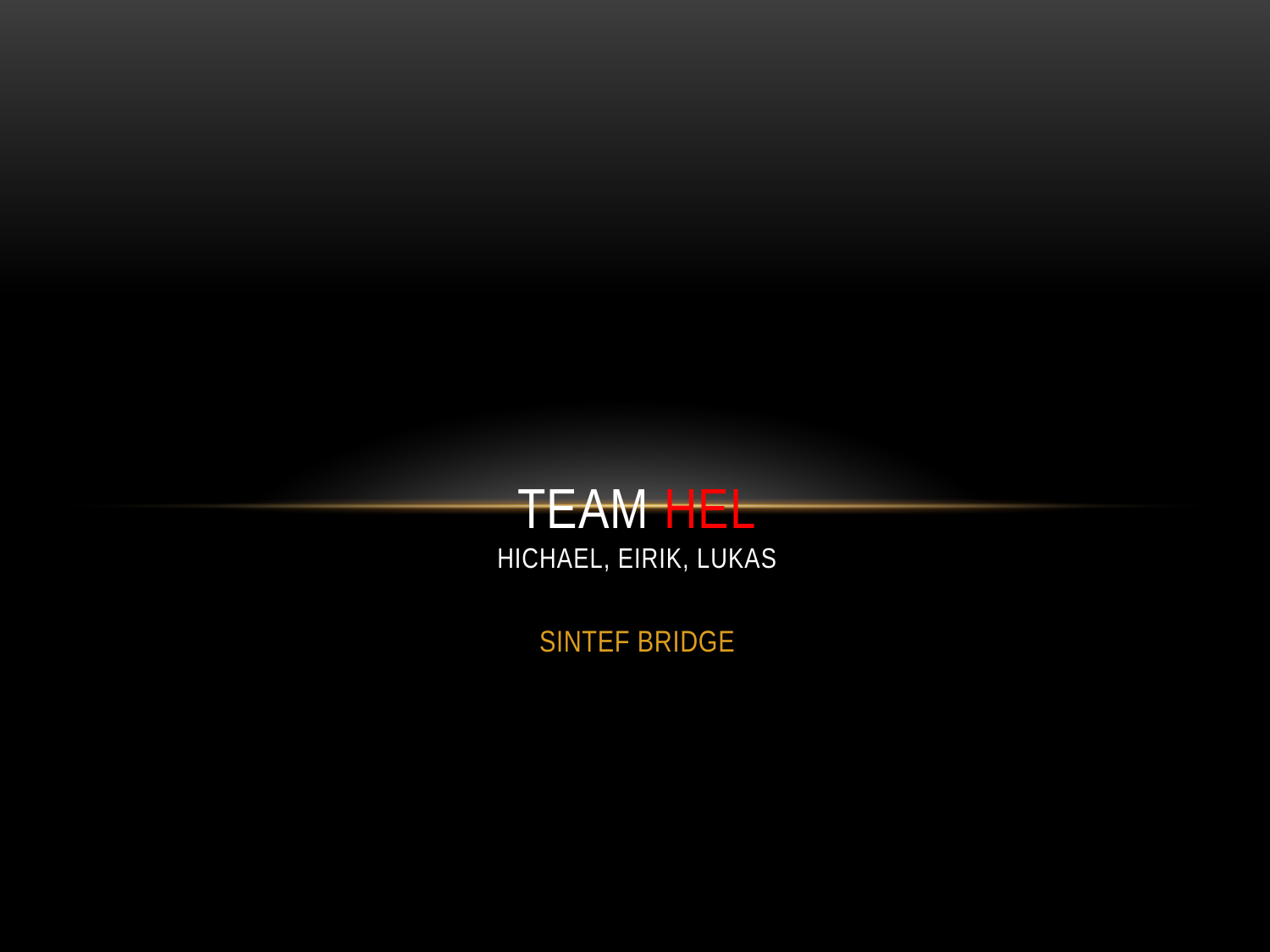

# Team HEL Hichael, Eirik, Lukas
SINTEF BRIDGE